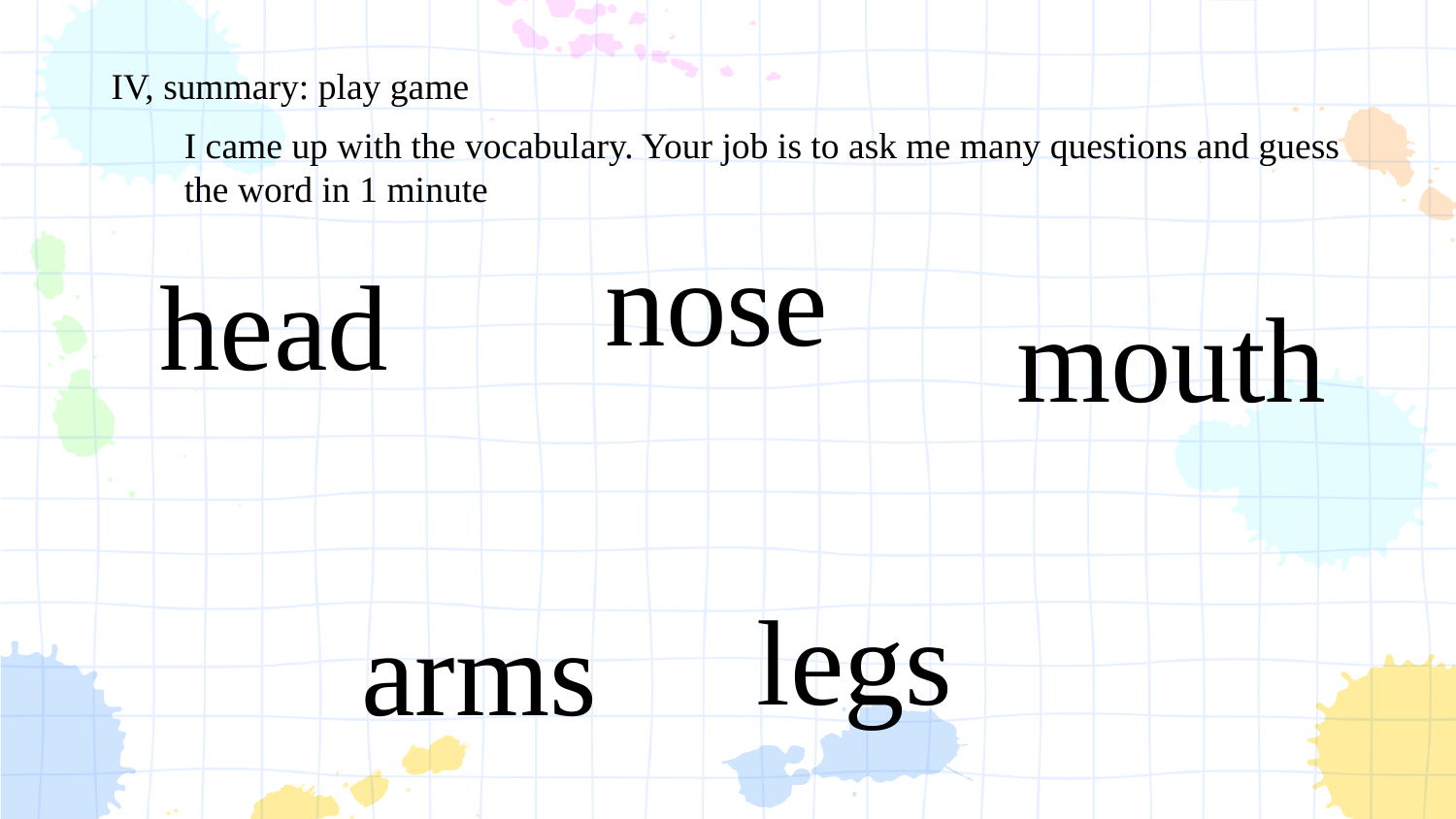

IV, summary: play game
I came up with the vocabulary. Your job is to ask me many questions and guess the word in 1 minute
nose
head
mouth
legs
arms